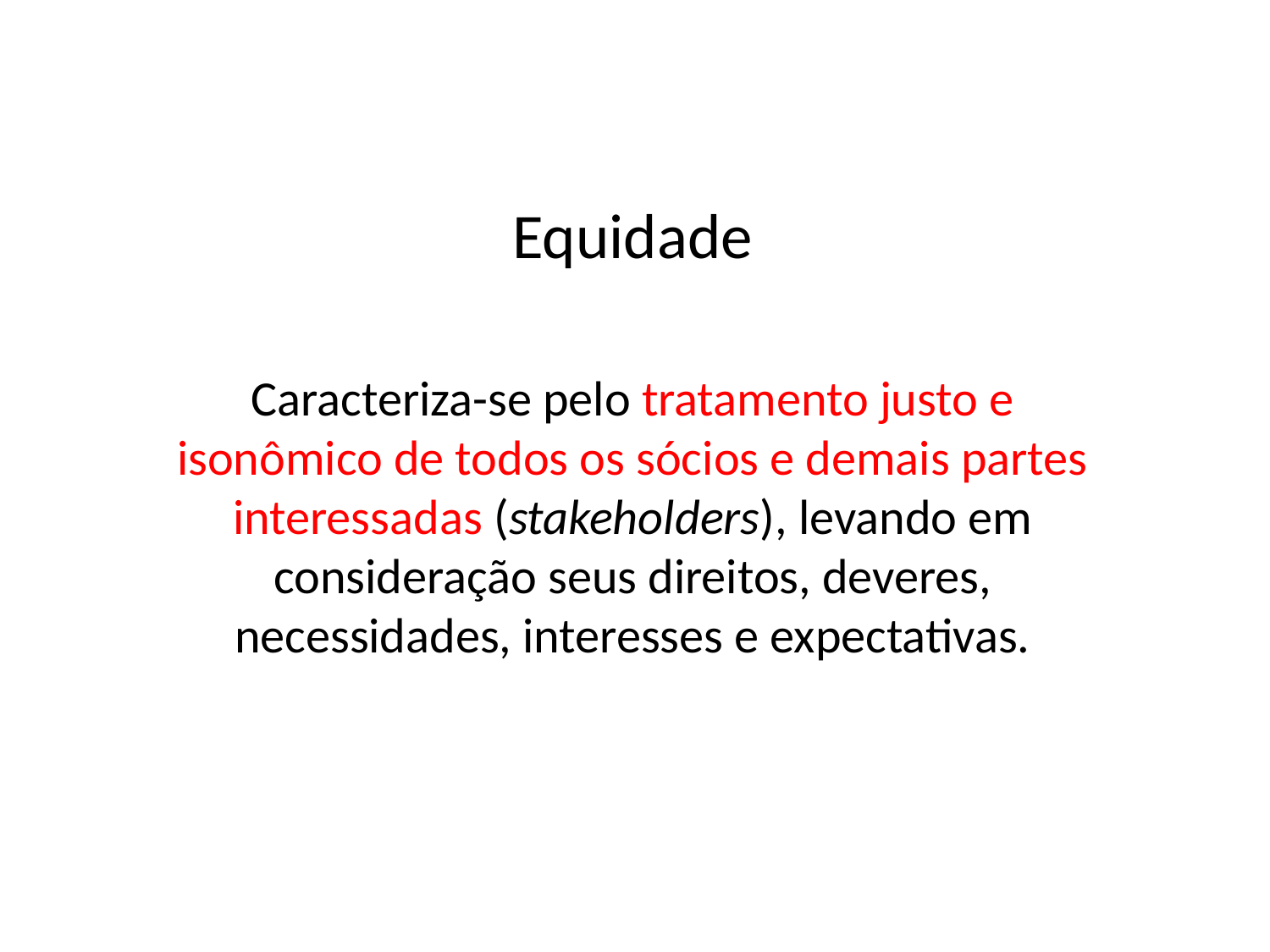

Equidade
Caracteriza-se pelo tratamento justo e isonômico de todos os sócios e demais partes interessadas (stakeholders), levando em consideração seus direitos, deveres, necessidades, interesses e expectativas.